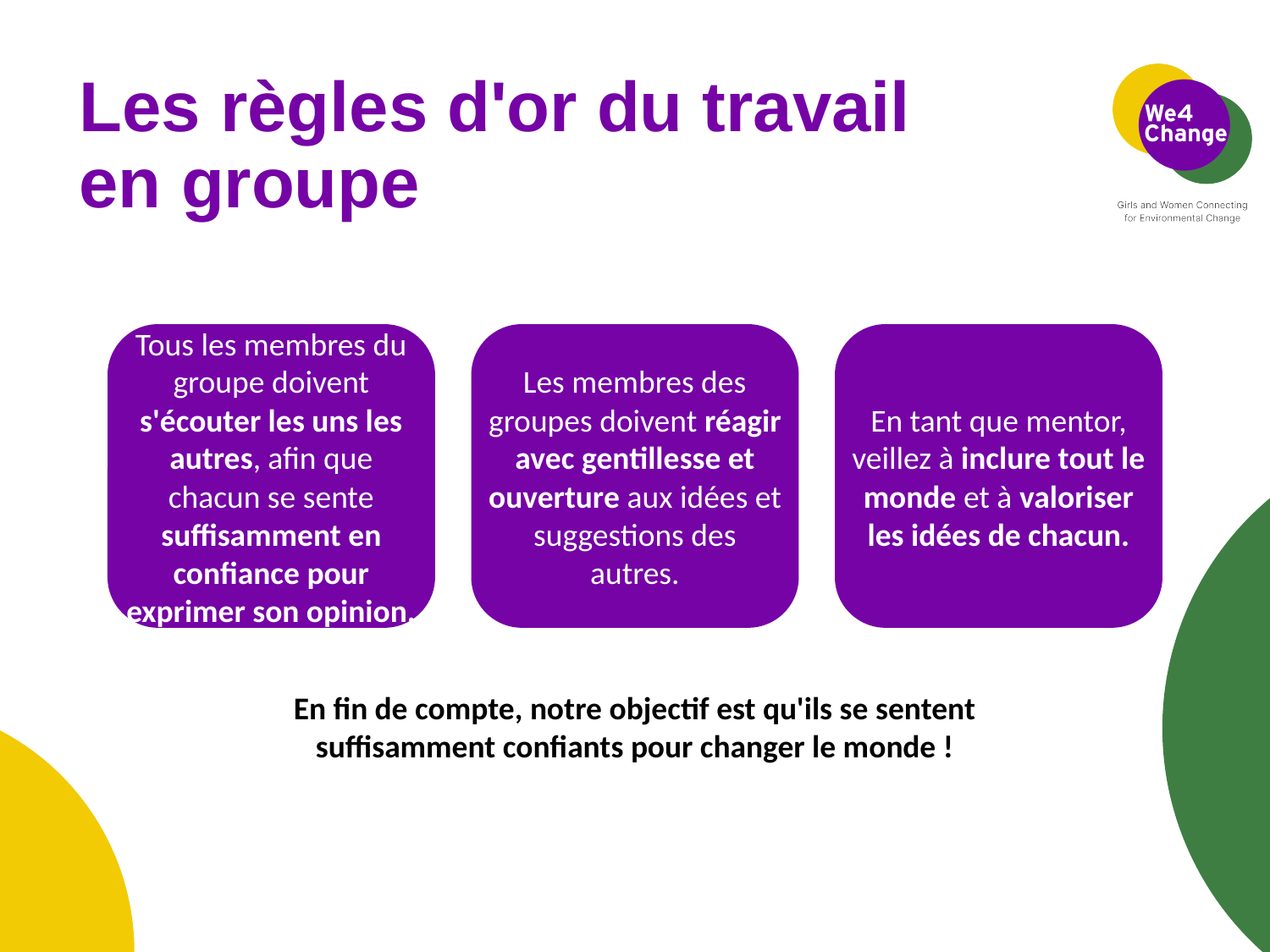

# Les règles d'or du travail en groupe
Tous les membres du groupe doivent s'écouter les uns les autres, afin que chacun se sente suffisamment en confiance pour exprimer son opinion.
Les membres des groupes doivent réagir avec gentillesse et ouverture aux idées et suggestions des autres.
En tant que mentor, veillez à inclure tout le monde et à valoriser les idées de chacun.
En fin de compte, notre objectif est qu'ils se sentent suffisamment confiants pour changer le monde !